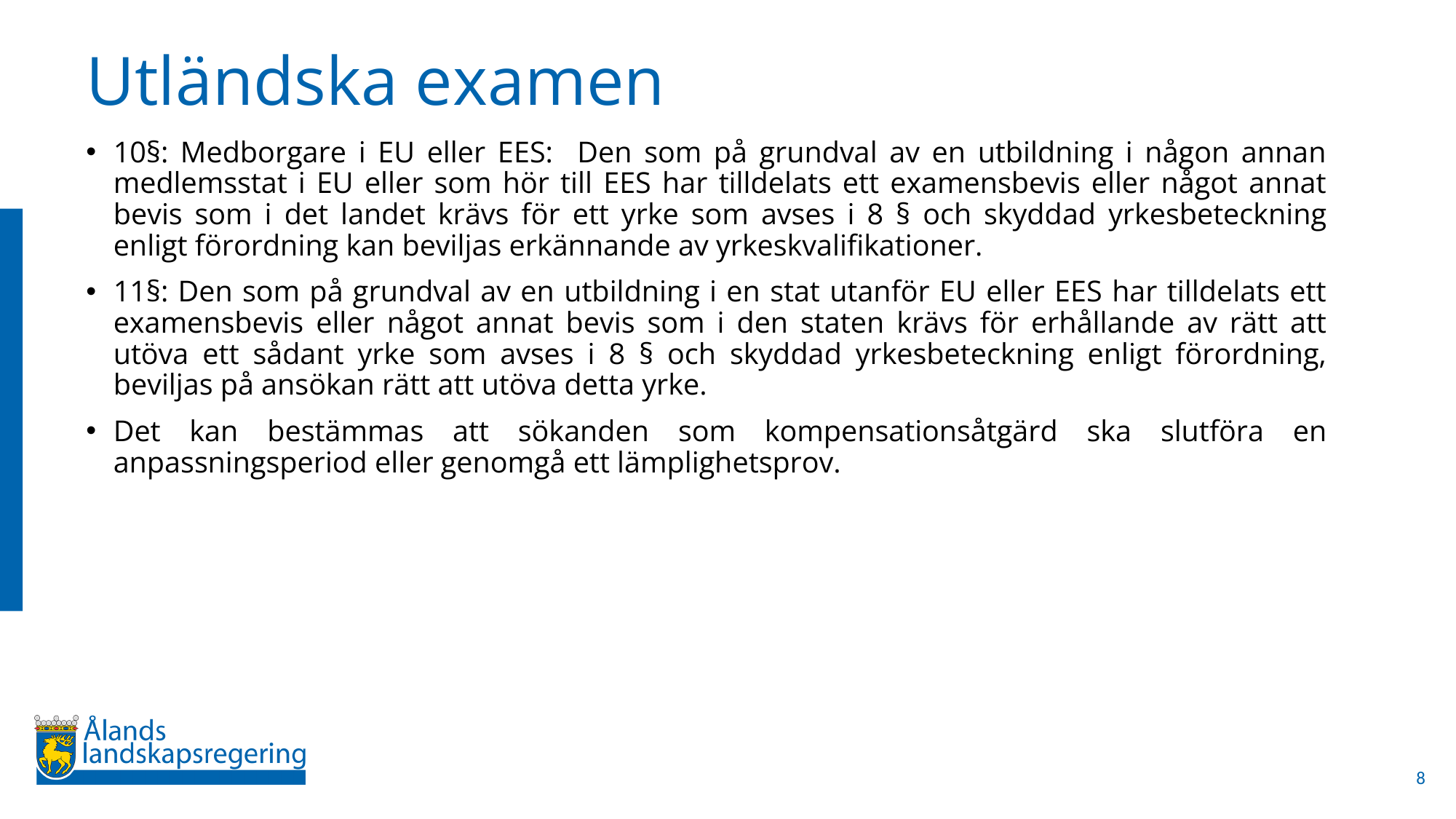

# Utländska examen
10§: Medborgare i EU eller EES:  Den som på grundval av en utbildning i någon annan medlemsstat i EU eller som hör till EES har tilldelats ett examensbevis eller något annat bevis som i det landet krävs för ett yrke som avses i 8 § och skyddad yrkesbeteckning enligt förordning kan beviljas erkännande av yrkeskvalifikationer.
11§: Den som på grundval av en utbildning i en stat utanför EU eller EES har tilldelats ett examensbevis eller något annat bevis som i den staten krävs för erhållande av rätt att utöva ett sådant yrke som avses i 8 § och skyddad yrkesbeteckning enligt förordning, beviljas på ansökan rätt att utöva detta yrke.
Det kan bestämmas att sökanden som kompensationsåtgärd ska slutföra en anpassningsperiod eller genomgå ett lämplighetsprov.

8